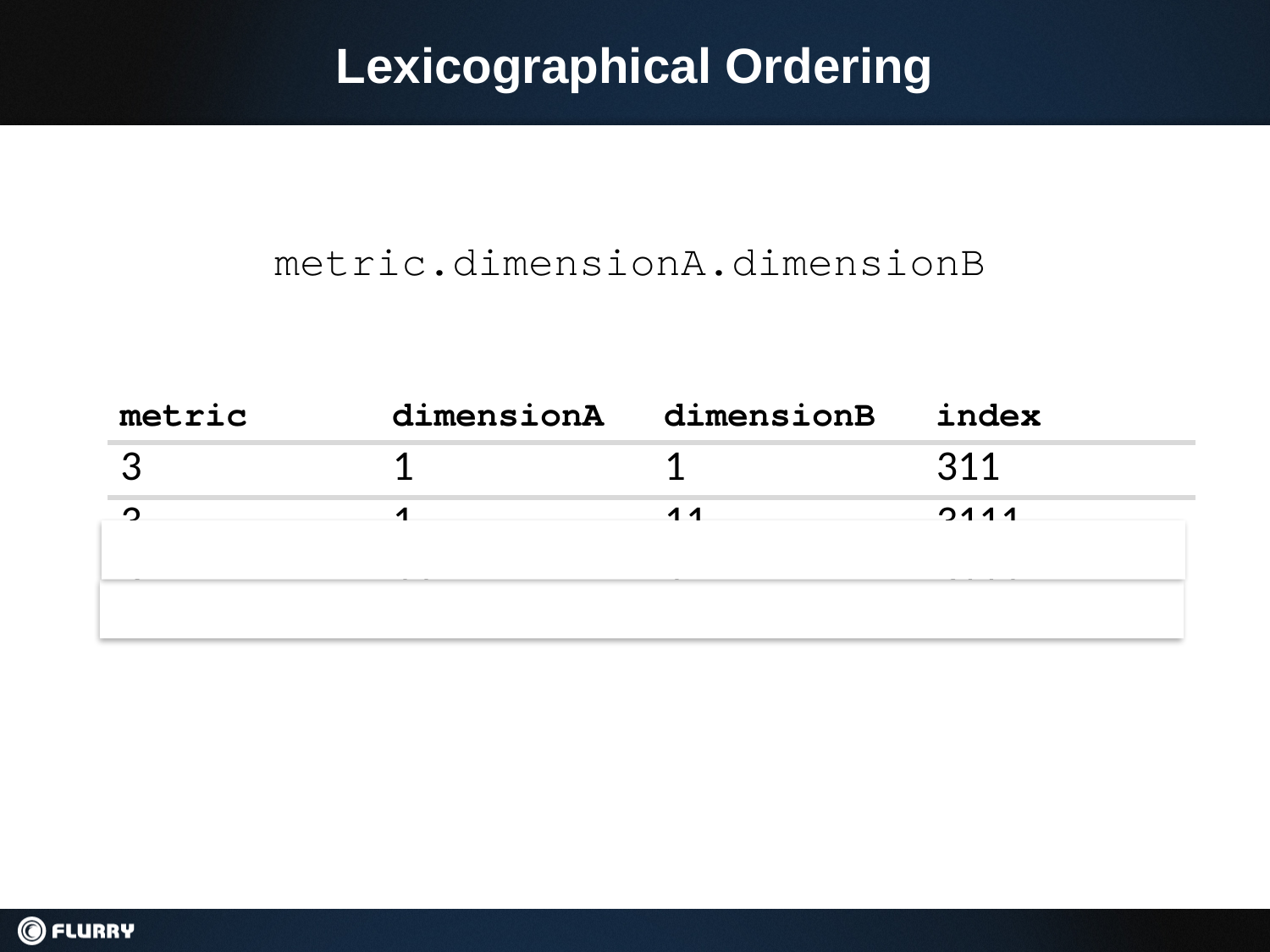

# Lexicographical Ordering
metric.dimensionA.dimensionB
| metric | dimensionA | dimensionB | index |
| --- | --- | --- | --- |
| 3 | 1 | 1 | 311 |
| 3 | 1 | 11 | 3111 |
| 3 | 11 | 1 | 3111 |